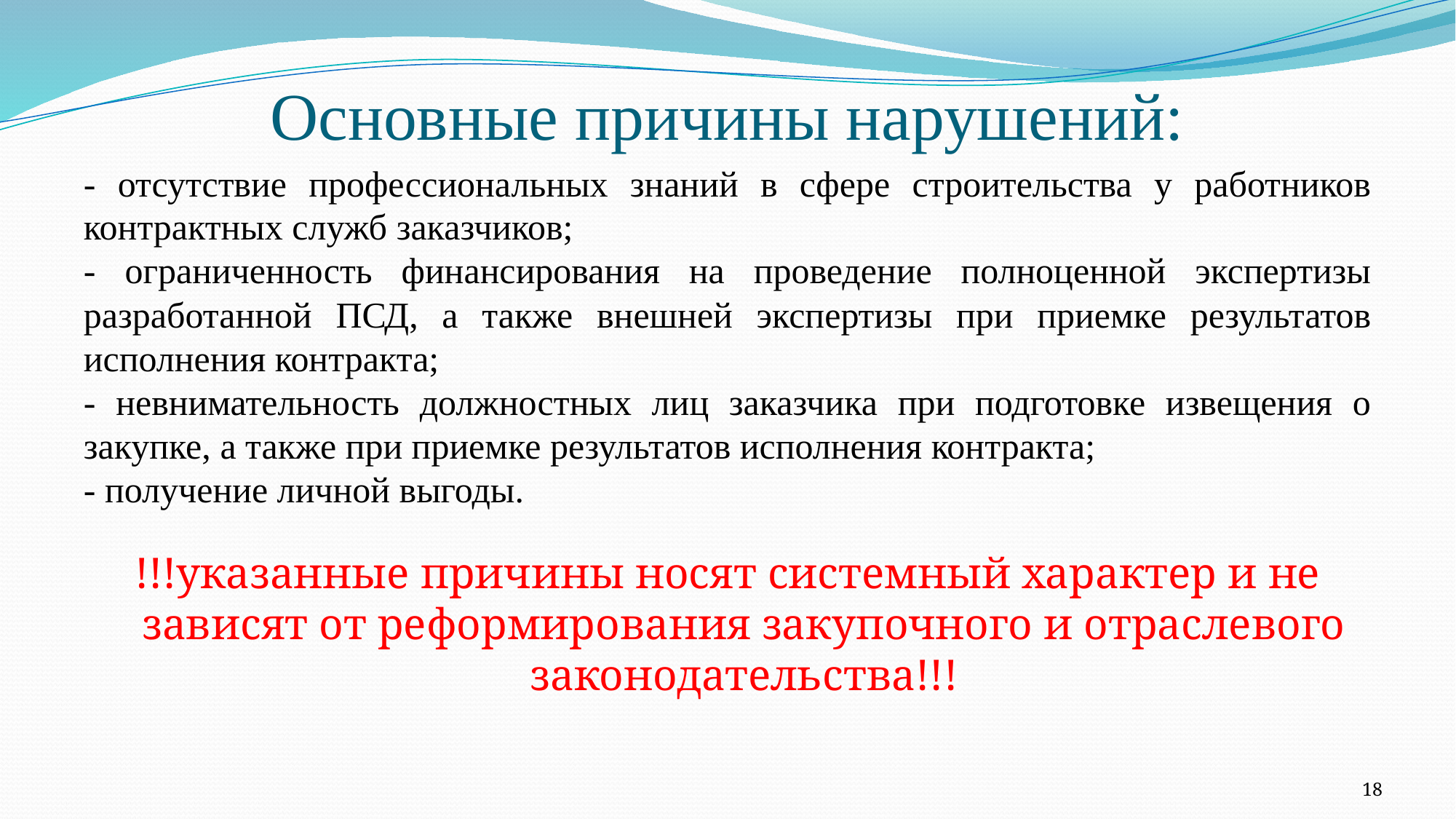

# Основные причины нарушений:
- отсутствие профессиональных знаний в сфере строительства у работников контрактных служб заказчиков;
- ограниченность финансирования на проведение полноценной экспертизы разработанной ПСД, а также внешней экспертизы при приемке результатов исполнения контракта;
- невнимательность должностных лиц заказчика при подготовке извещения о закупке, а также при приемке результатов исполнения контракта;
- получение личной выгоды.

!!!указанные причины носят системный характер и не зависят от реформирования закупочного и отраслевого законодательства!!!

18